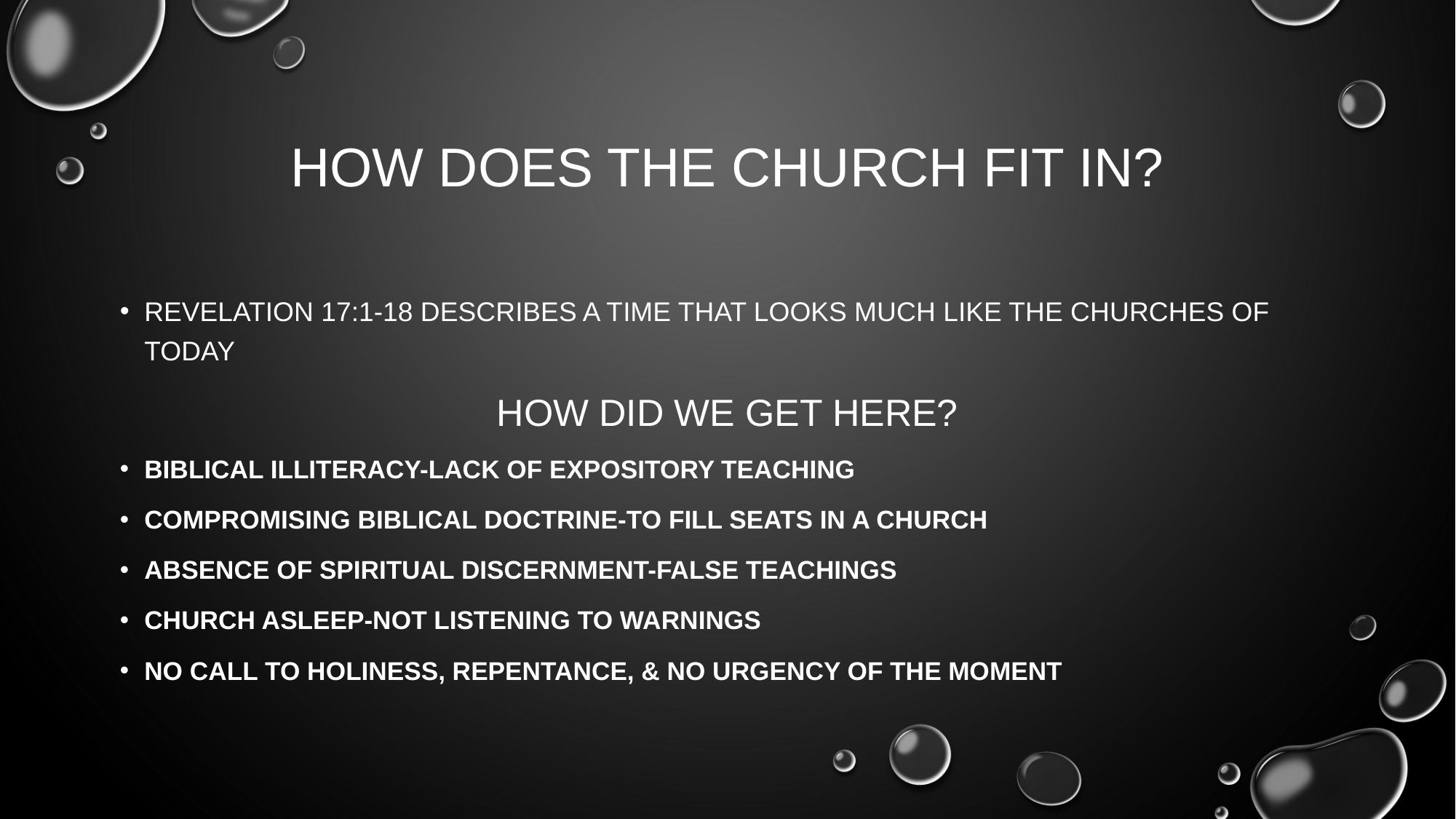

# How does the church fit in?
Revelation 17:1-18 Describes a time that looks much like the churches of today
How did we get here?
Biblical Illiteracy-Lack of expository teaching
Compromising Biblical Doctrine-To Fill Seats In a Church
Absence of spiritual discernment-False Teachings
Church Asleep-Not listening to warnings
No call to holiness, repentance, & no urgency of the moment